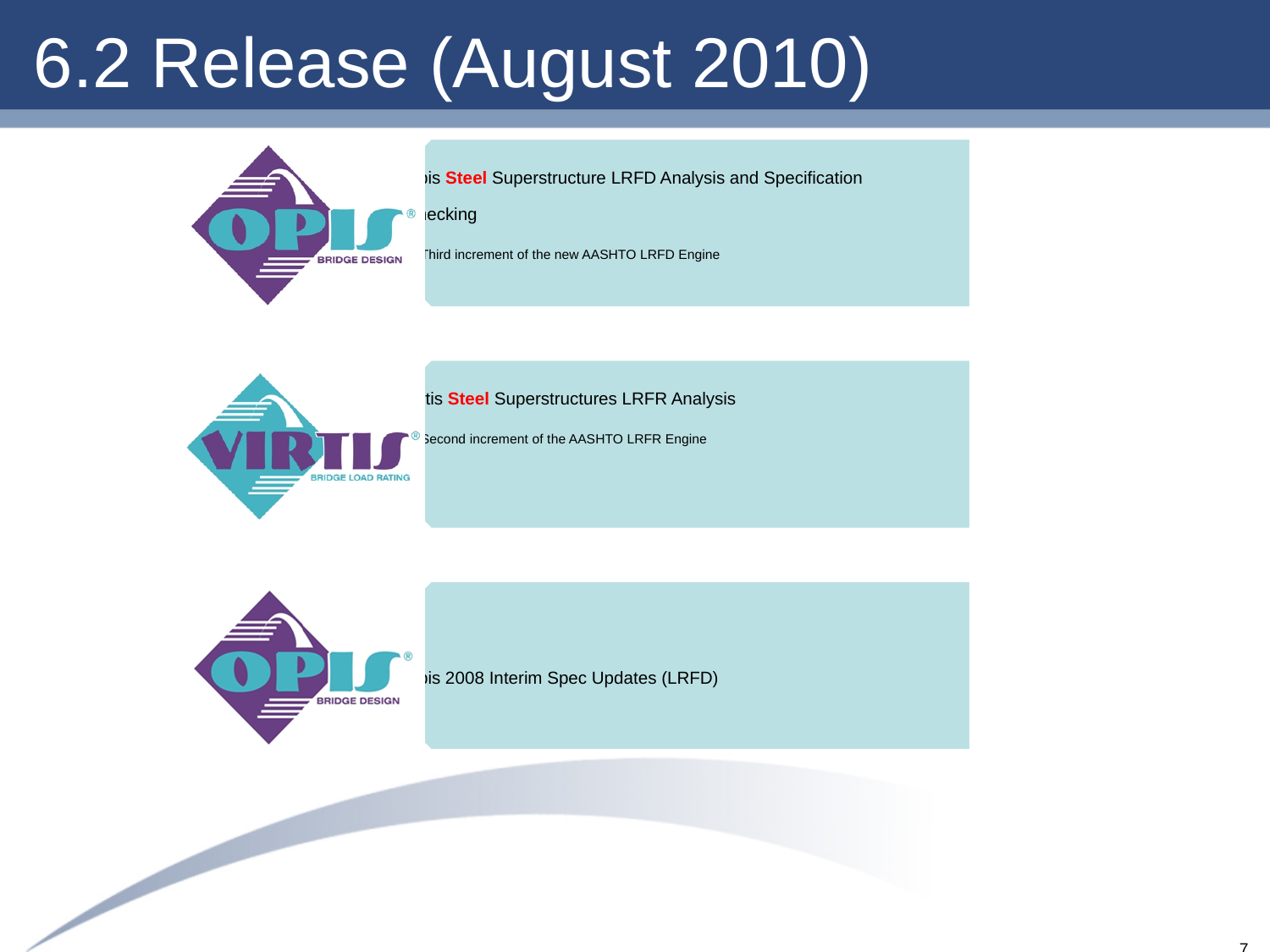

# 6.2 Release (August 2010)
Opis Steel Superstructure LRFD Analysis and Specification Checking
Third increment of the new AASHTO LRFD Engine
Virtis Steel Superstructures LRFR Analysis
Second increment of the AASHTO LRFR Engine
Opis 2008 Interim Spec Updates (LRFD)